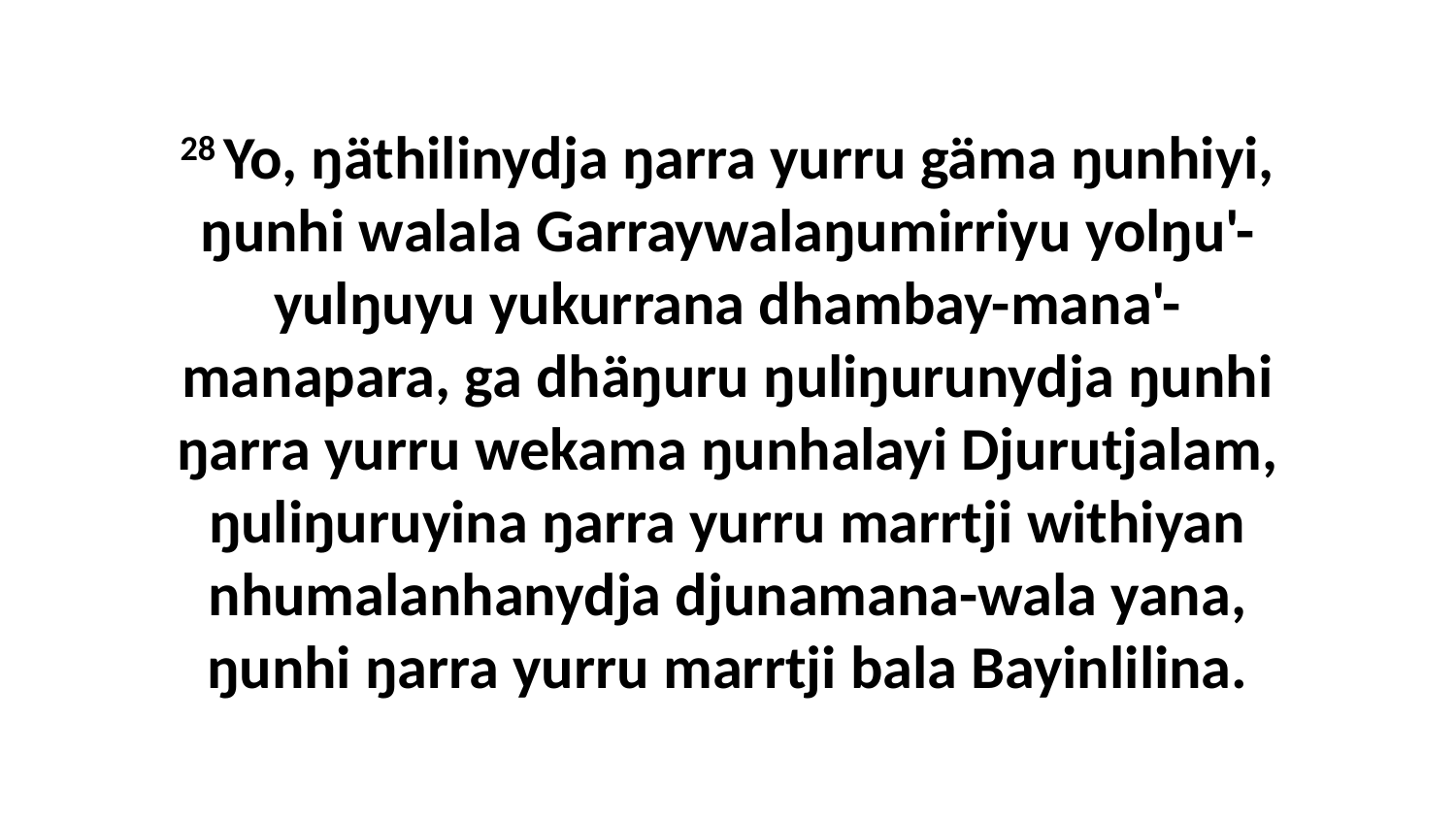

28 Yo, ŋäthilinydja ŋarra yurru gäma ŋunhiyi, ŋunhi walala Garraywalaŋumirriyu yolŋu'-yulŋuyu yukurrana dhambay-mana'-manapara, ga dhäŋuru ŋuliŋurunydja ŋunhi ŋarra yurru wekama ŋunhalayi Djurutjalam, ŋuliŋuruyina ŋarra yurru marrtji withiyan nhumalanhanydja djunamana-wala yana, ŋunhi ŋarra yurru marrtji bala Bayinlilina.